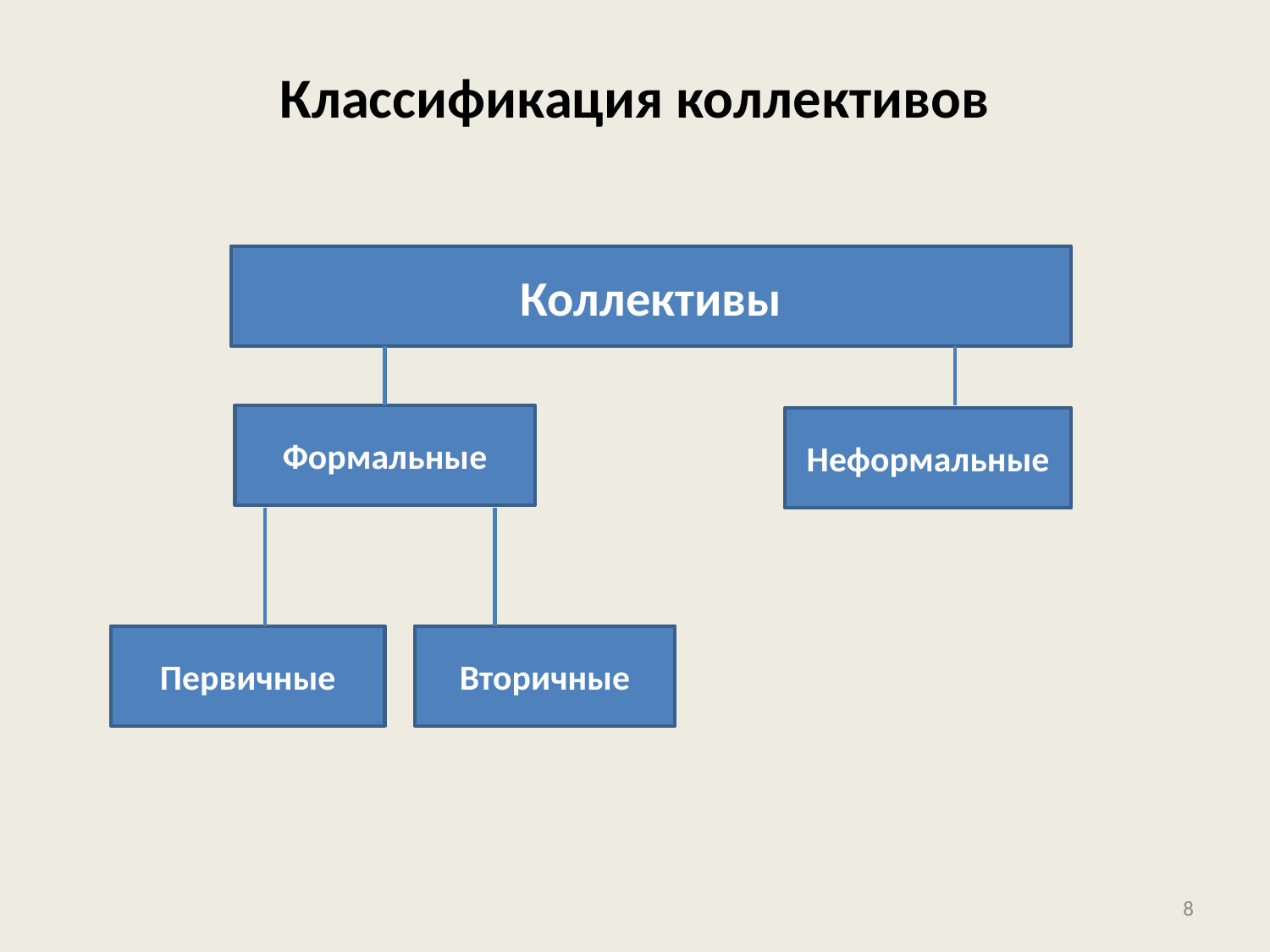

# Классификация коллективов
Коллективы
Формальные
Неформальные
Первичные
Вторичные
8